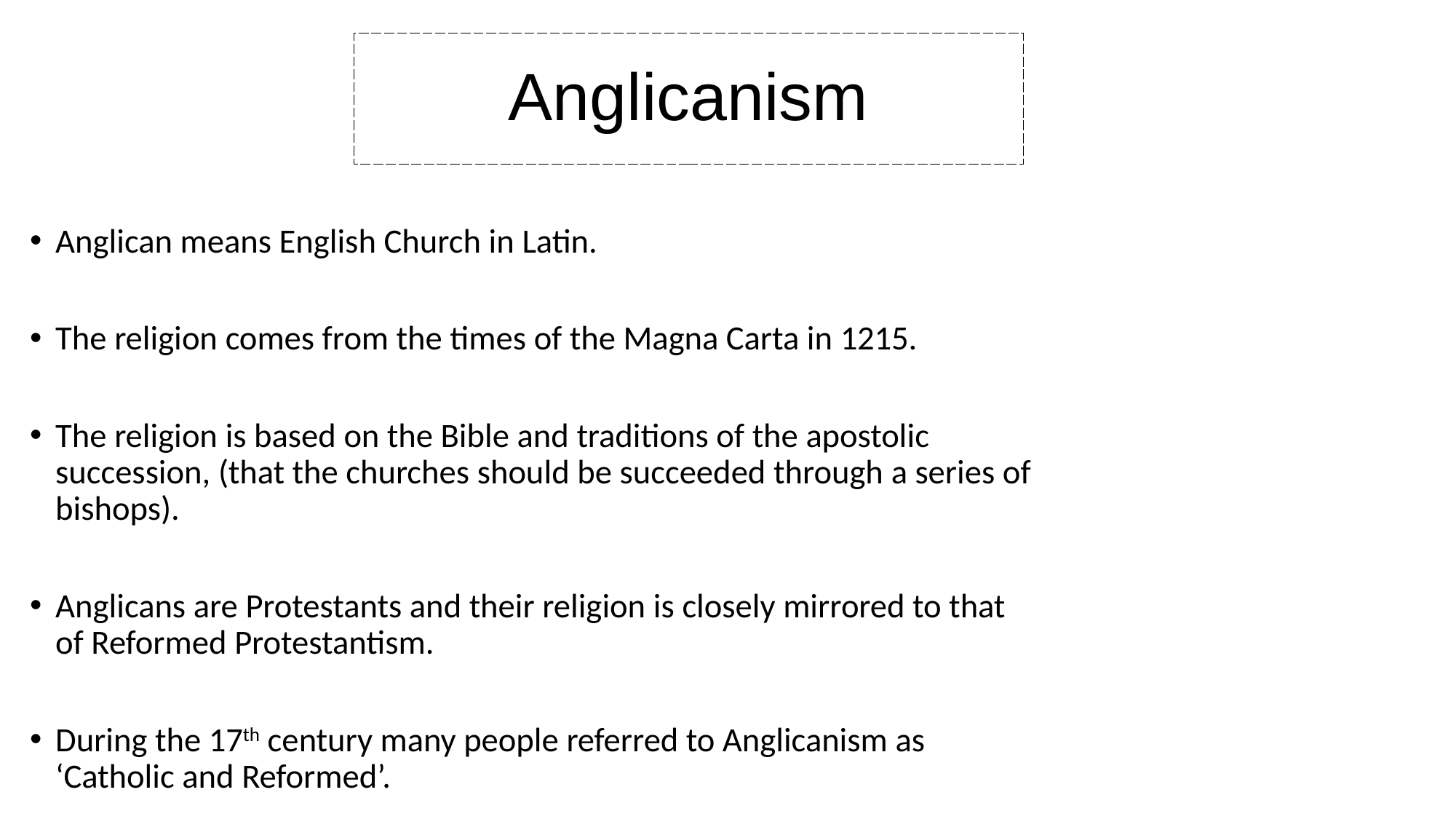

# Anglicanism
Anglican means English Church in Latin.

The religion comes from the times of the Magna Carta in 1215.

The religion is based on the Bible and traditions of the apostolic succession, (that the churches should be succeeded through a series of bishops).

Anglicans are Protestants and their religion is closely mirrored to that of Reformed Protestantism.

During the 17th century many people referred to Anglicanism as ‘Catholic and Reformed’.